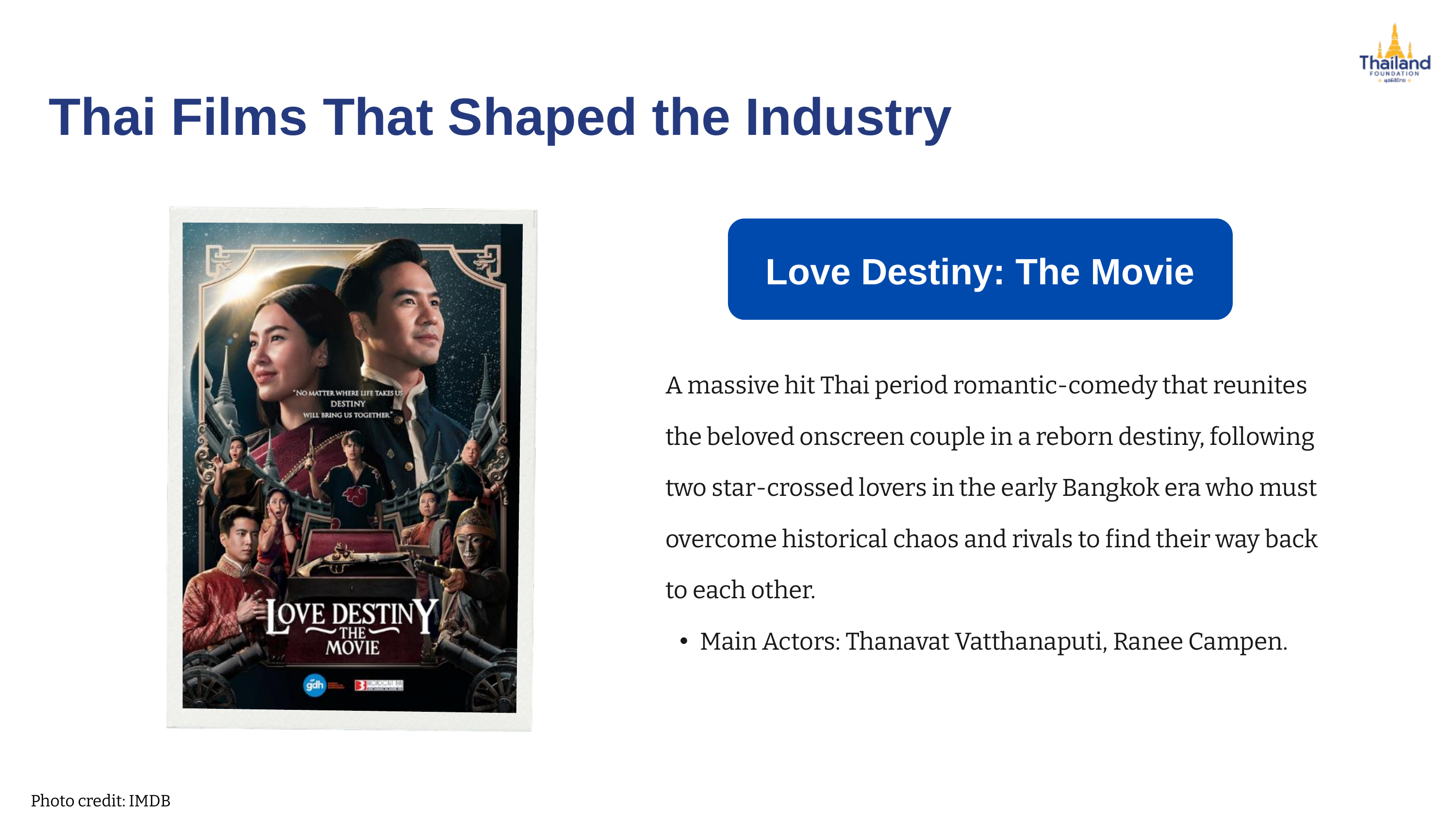

Thai Films That Shaped the Industry

Love Destiny: The Movie
A massive hit Thai period romantic-comedy that reunites the beloved onscreen couple in a reborn destiny, following two star-crossed lovers in the early Bangkok era who must overcome historical chaos and rivals to find their way back to each other.
Main Actors: Thanavat Vatthanaputi, Ranee Campen.
Photo credit: IMDB